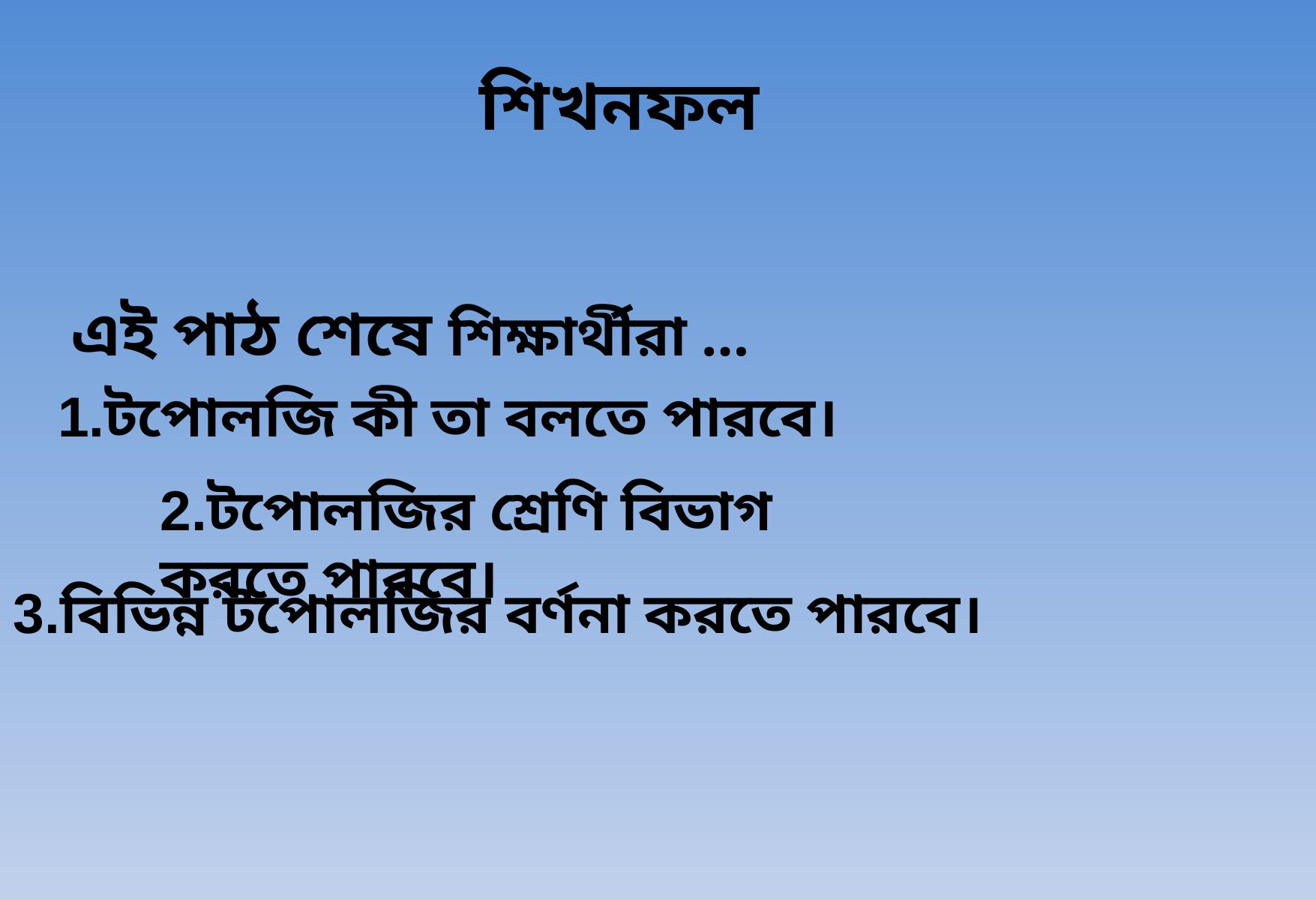

শিখনফল
এই পাঠ শেষে শিক্ষার্থীরা …
1.টপোলজি কী তা বলতে পারবে।
2.টপোলজির শ্রেণি বিভাগ করতে পারবে।
 3.বিভিন্ন টপোলজির বর্ণনা করতে পারবে।